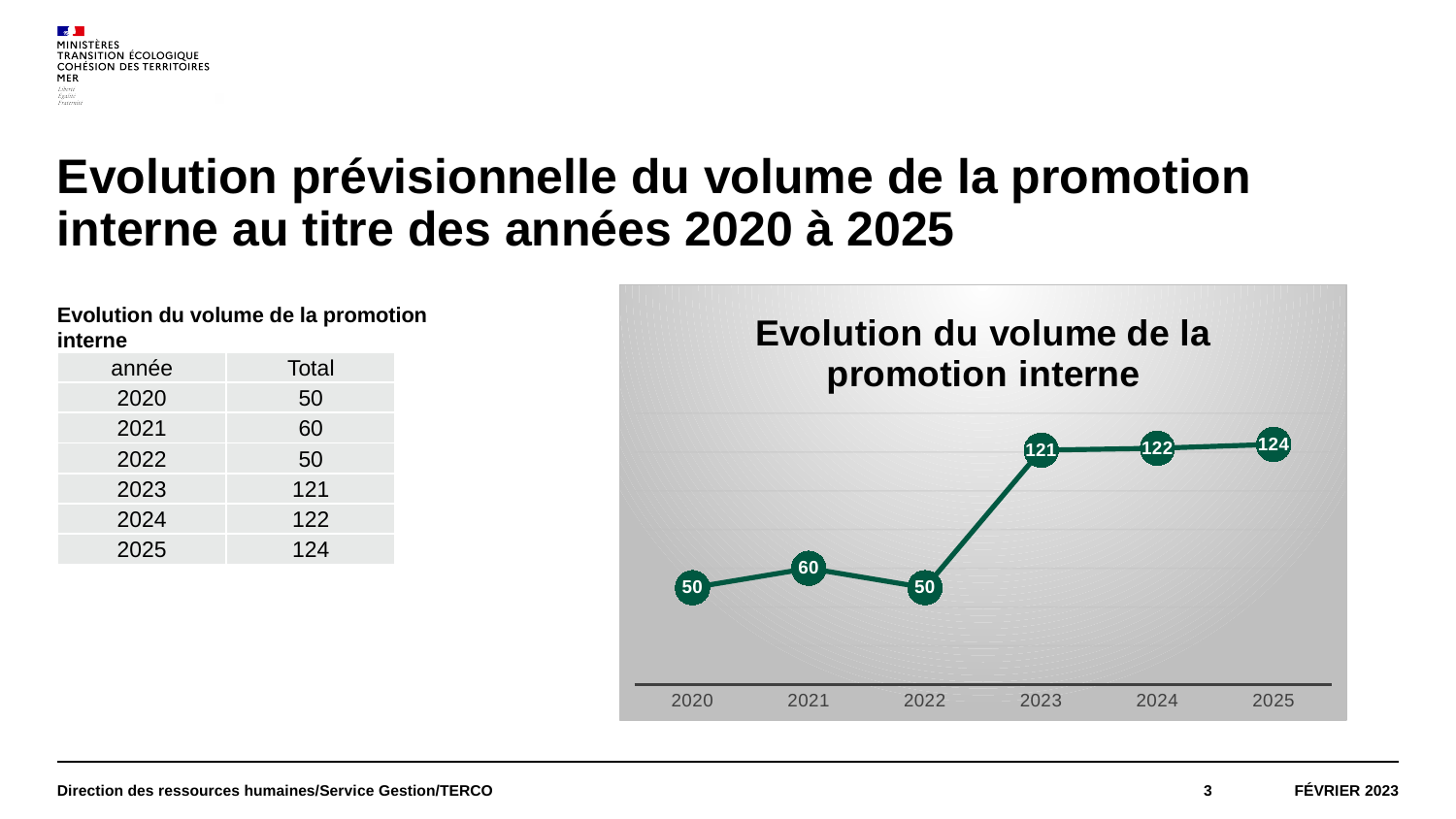

# Evolution prévisionnelle du volume de la promotion interne au titre des années 2020 à 2025

### Chart: Evolution du volume de la promotion interne

| Category | Total |
|---|---|
| 2020 | 50.0 |
| 2021 | 60.0 |
| 2022 | 50.0 |
| 2023 | 121.0 |
| 2024 | 122.0 |
| 2025 | 124.0 |
Evolution du volume de la promotion interne

| année | Total |
| --- | --- |
| 2020 | 50 |
| 2021 | 60 |
| 2022 | 50 |
| 2023 | 121 |
| 2024 | 122 |
| 2025 | 124 |
Direction des ressources humaines/Service Gestion/TERCO
3
Février 2023